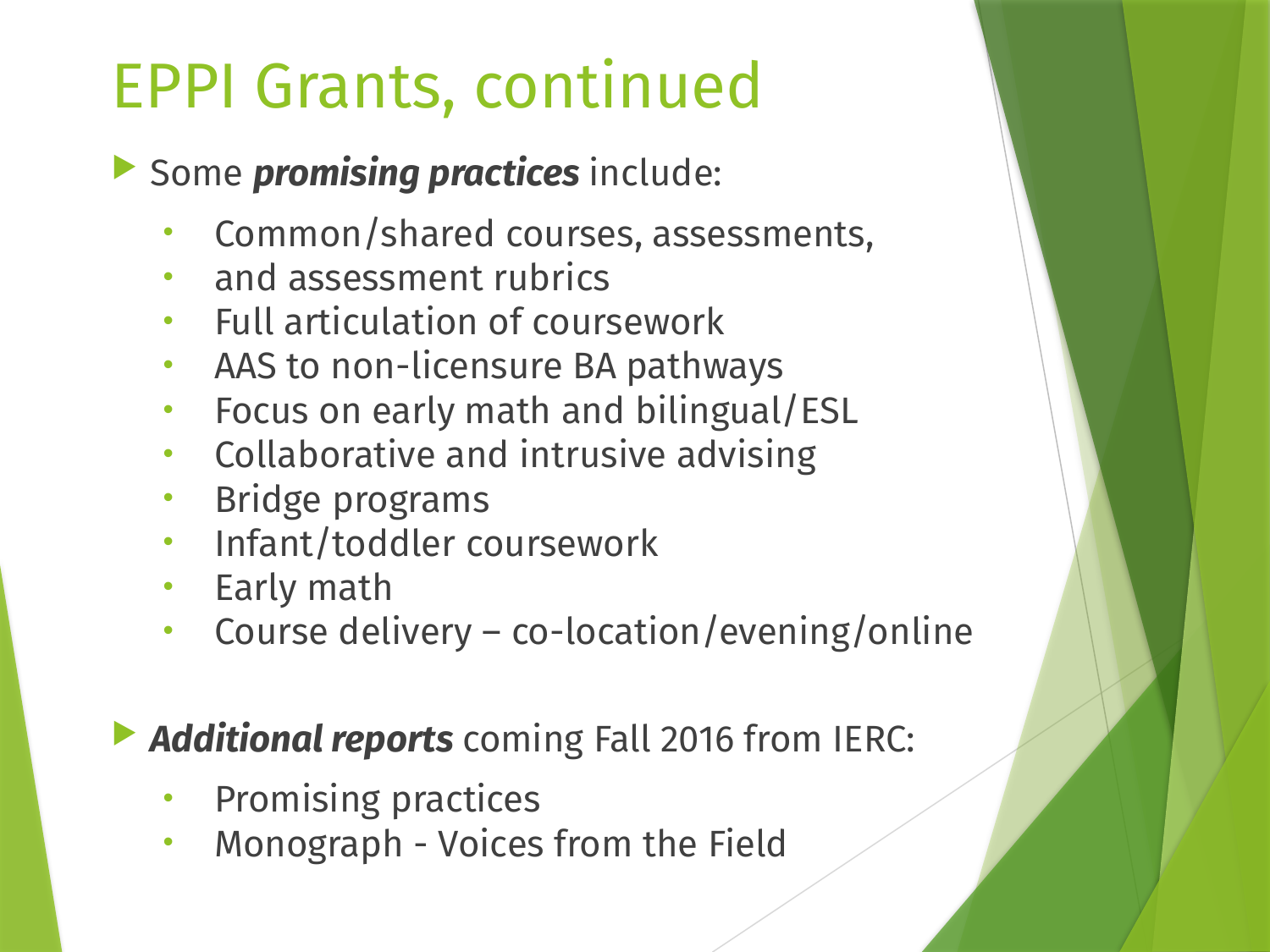

EPPI Grants, continued
Some promising practices include:
Common/shared courses, assessments,
and assessment rubrics
Full articulation of coursework
AAS to non-licensure BA pathways
Focus on early math and bilingual/ESL
Collaborative and intrusive advising
Bridge programs
Infant/toddler coursework
Early math
Course delivery – co-location/evening/online

Additional reports coming Fall 2016 from IERC:
Promising practices
Monograph - Voices from the Field